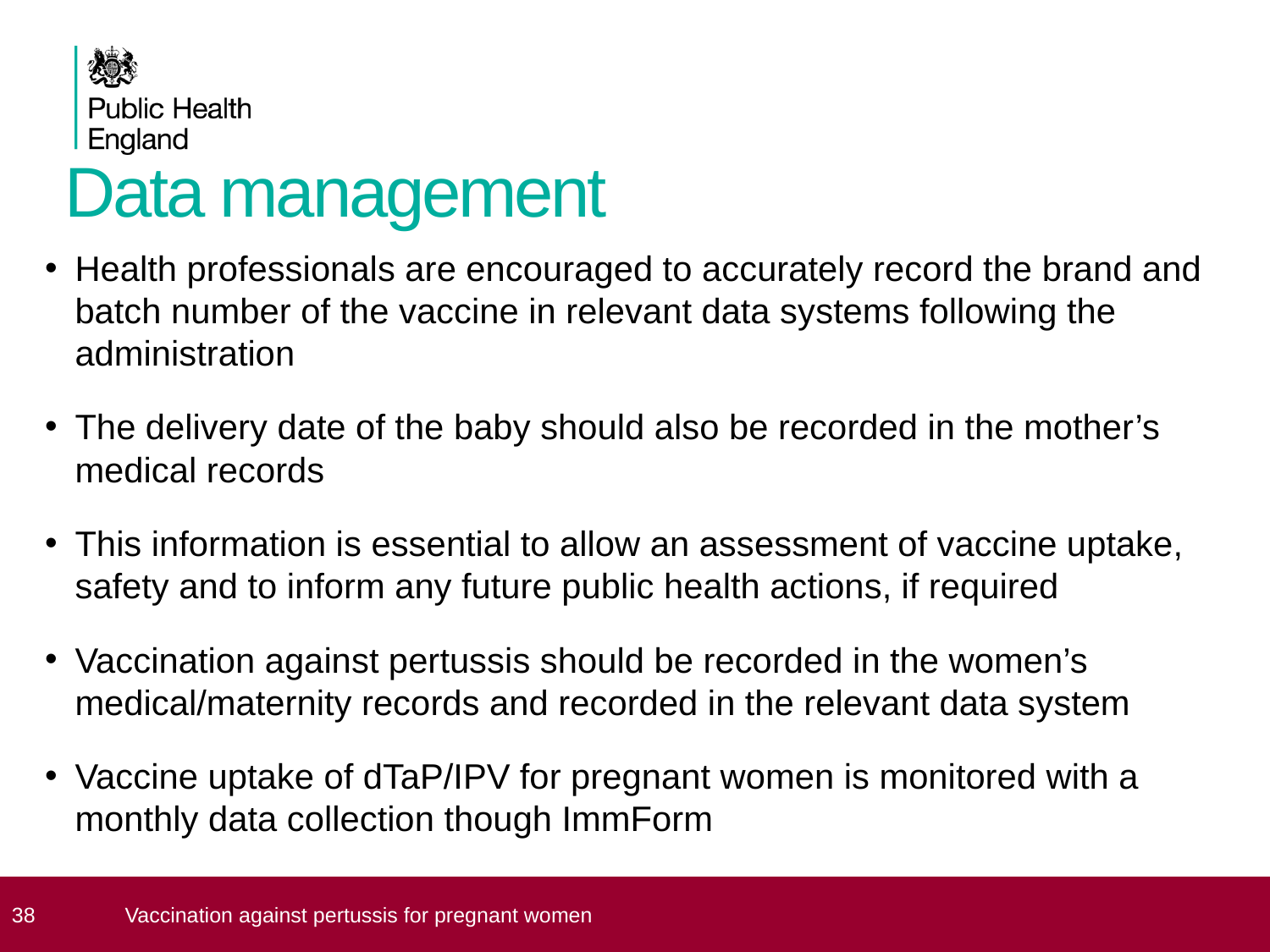

# Data management
Health professionals are encouraged to accurately record the brand and batch number of the vaccine in relevant data systems following the administration
The delivery date of the baby should also be recorded in the mother’s medical records
This information is essential to allow an assessment of vaccine uptake, safety and to inform any future public health actions, if required
Vaccination against pertussis should be recorded in the women’s medical/maternity records and recorded in the relevant data system
Vaccine uptake of dTaP/IPV for pregnant women is monitored with a monthly data collection though ImmForm
  38
Vaccination against pertussis for pregnant women